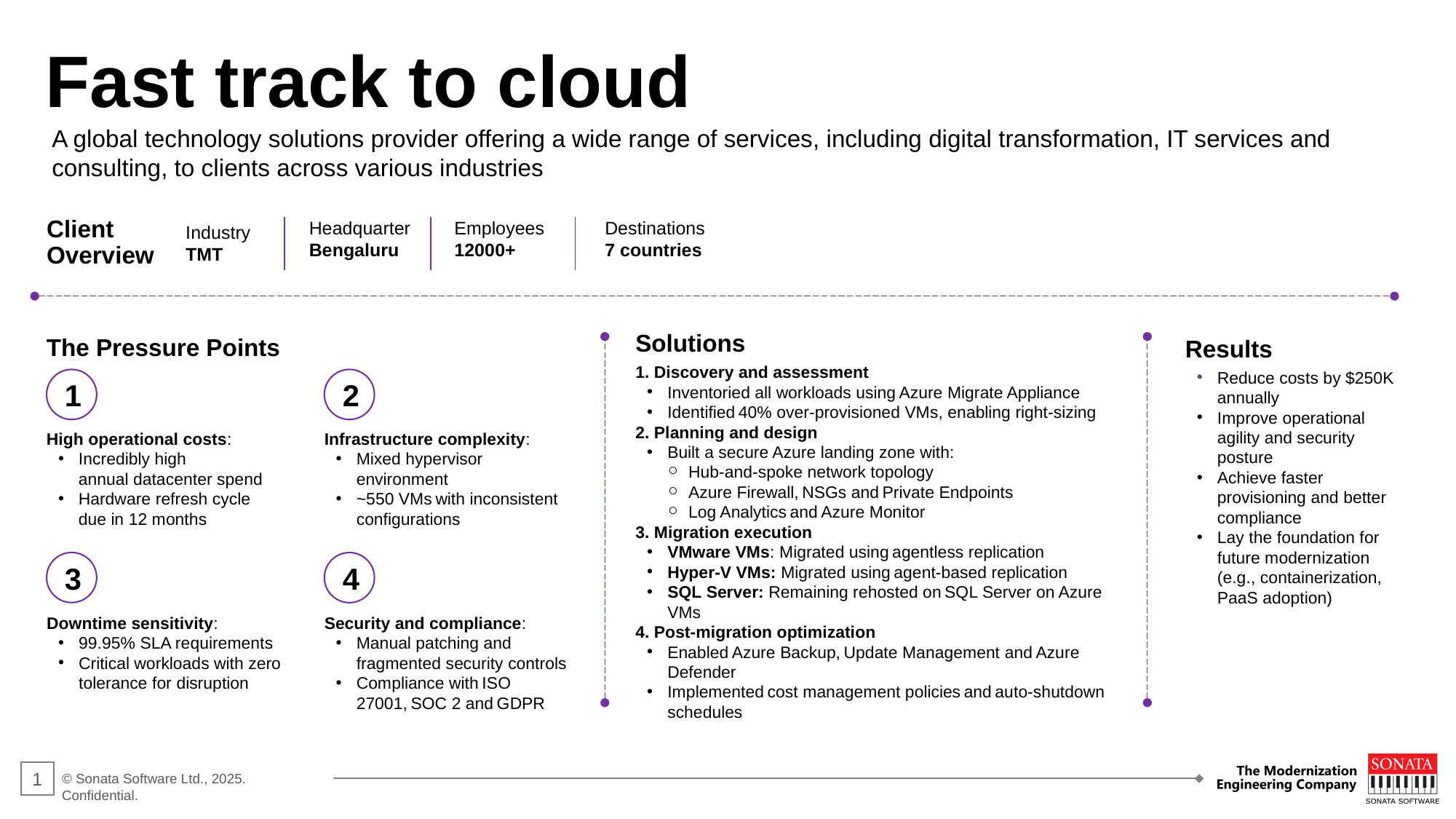

Fast track to cloud
A global technology solutions provider offering a wide range of services, including digital transformation, IT services and consulting, to clients across various industries
Headquarter
Bengaluru
Employees
12000+
Destinations
7 countries
Client
Overview
Industry
TMT
The Pressure Points
Solutions
1. Discovery and assessment
Inventoried all workloads using Azure Migrate Appliance
Identified 40% over-provisioned VMs, enabling right-sizing
2. Planning and design
Built a secure Azure landing zone with:
Hub-and-spoke network topology
Azure Firewall, NSGs and Private Endpoints
Log Analytics and Azure Monitor
3. Migration execution
VMware VMs: Migrated using agentless replication
Hyper-V VMs: Migrated using agent-based replication
SQL Server: Remaining rehosted on SQL Server on Azure VMs
4. Post-migration optimization
Enabled Azure Backup, Update Management and Azure Defender
Implemented cost management policies and auto-shutdown schedules
Results
Reduce costs by $250K annually
Improve operational agility and security posture
Achieve faster provisioning and better compliance
Lay the foundation for future modernization (e.g., containerization, PaaS adoption)
1
2
High operational costs:
Incredibly high annual datacenter spend
Hardware refresh cycle due in 12 months
Infrastructure complexity:
Mixed hypervisor environment
~550 VMs with inconsistent configurations
3
4
Downtime sensitivity:
99.95% SLA requirements
Critical workloads with zero tolerance for disruption
Security and compliance:
Manual patching and fragmented security controls
Compliance with ISO 27001, SOC 2 and GDPR